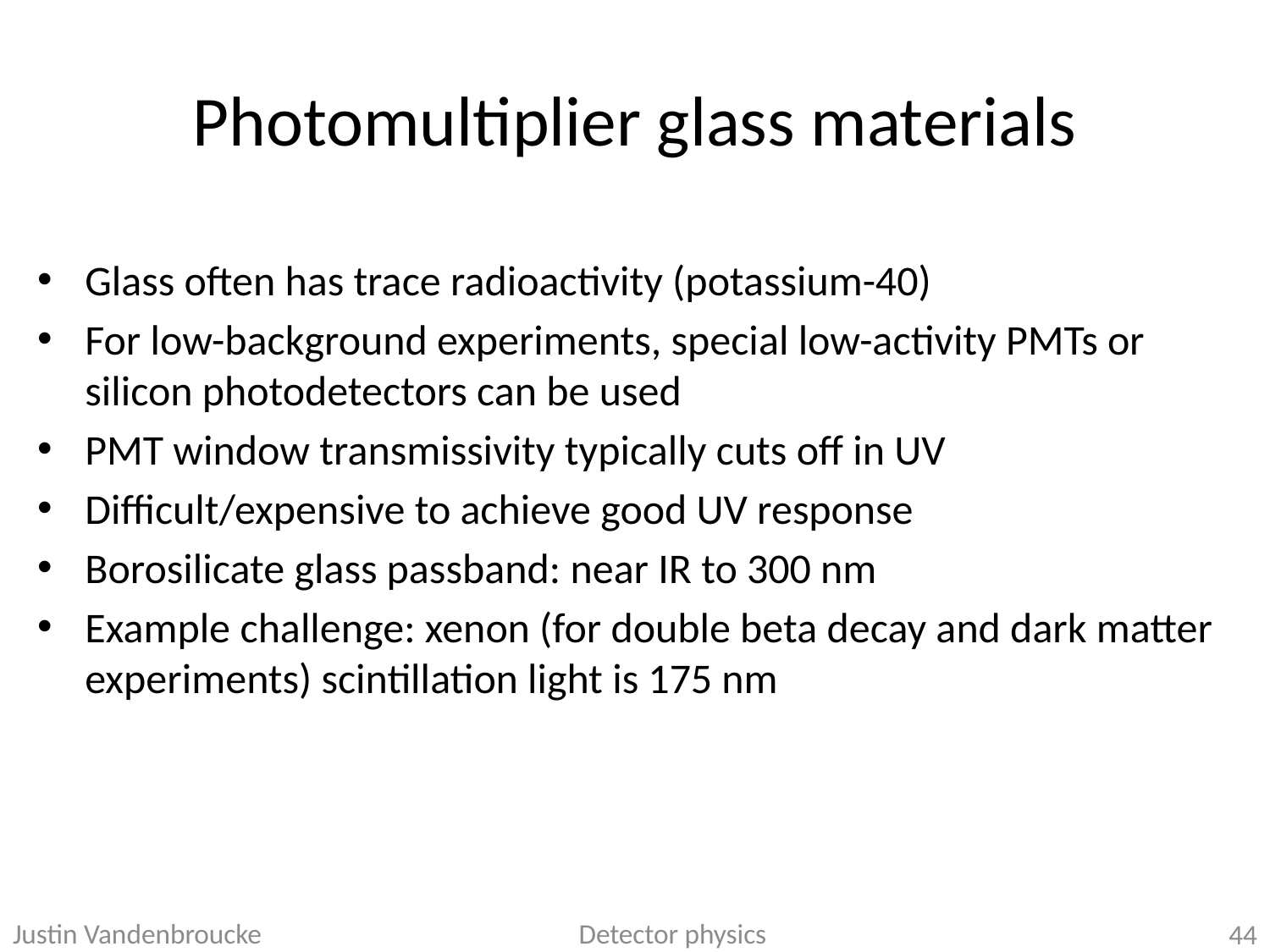

# Photomultiplier glass materials
Glass often has trace radioactivity (potassium-40)
For low-background experiments, special low-activity PMTs or silicon photodetectors can be used
PMT window transmissivity typically cuts off in UV
Difficult/expensive to achieve good UV response
Borosilicate glass passband: near IR to 300 nm
Example challenge: xenon (for double beta decay and dark matter experiments) scintillation light is 175 nm
Justin Vandenbroucke                                                  Detector physics
44